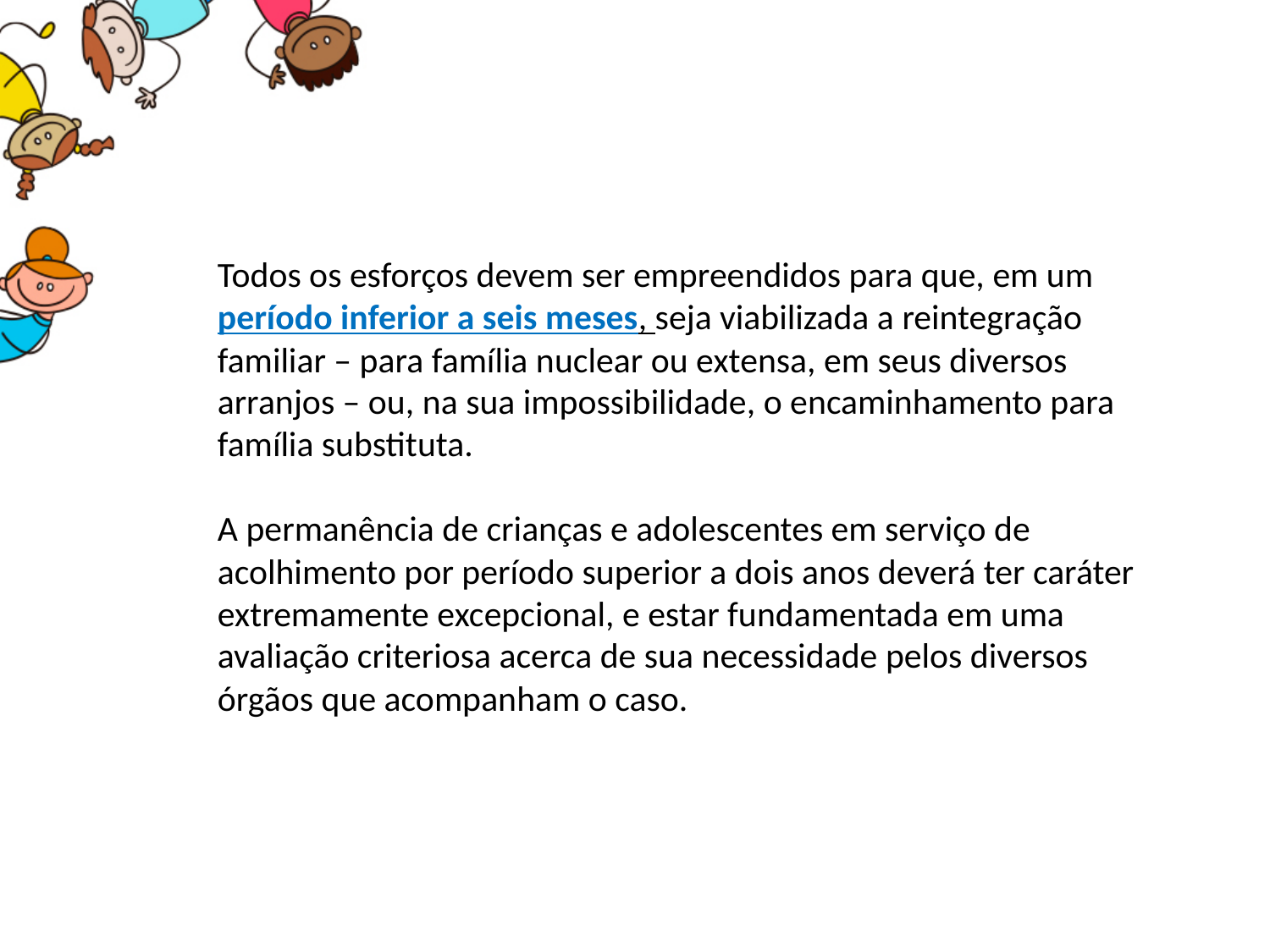

Todos os esforços devem ser empreendidos para que, em um período inferior a seis meses, seja viabilizada a reintegração familiar – para família nuclear ou extensa, em seus diversos arranjos – ou, na sua impossibilidade, o encaminhamento para família substituta.

A permanência de crianças e adolescentes em serviço de acolhimento por período superior a dois anos deverá ter caráter extremamente excepcional, e estar fundamentada em uma avaliação criteriosa acerca de sua necessidade pelos diversos órgãos que acompanham o caso.